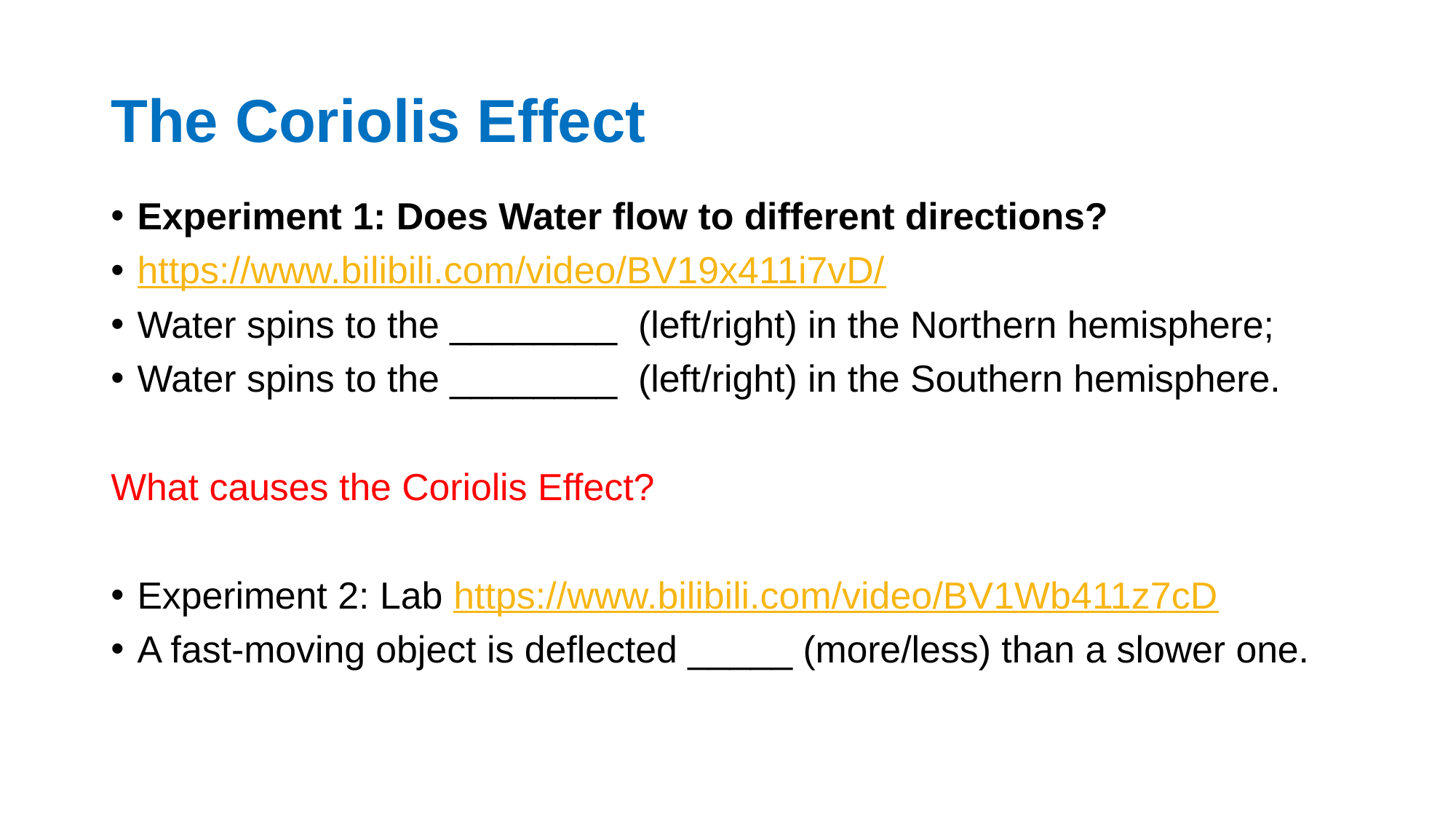

# The Coriolis Effect
Experiment 1: Does Water flow to different directions?
https://www.bilibili.com/video/BV19x411i7vD/
Water spins to the ________  (left/right) in the Northern hemisphere;
Water spins to the ________  (left/right) in the Southern hemisphere.

What causes the Coriolis Effect?

Experiment 2: Lab https://www.bilibili.com/video/BV1Wb411z7cD
A fast-moving object is deflected _____ (more/less) than a slower one.